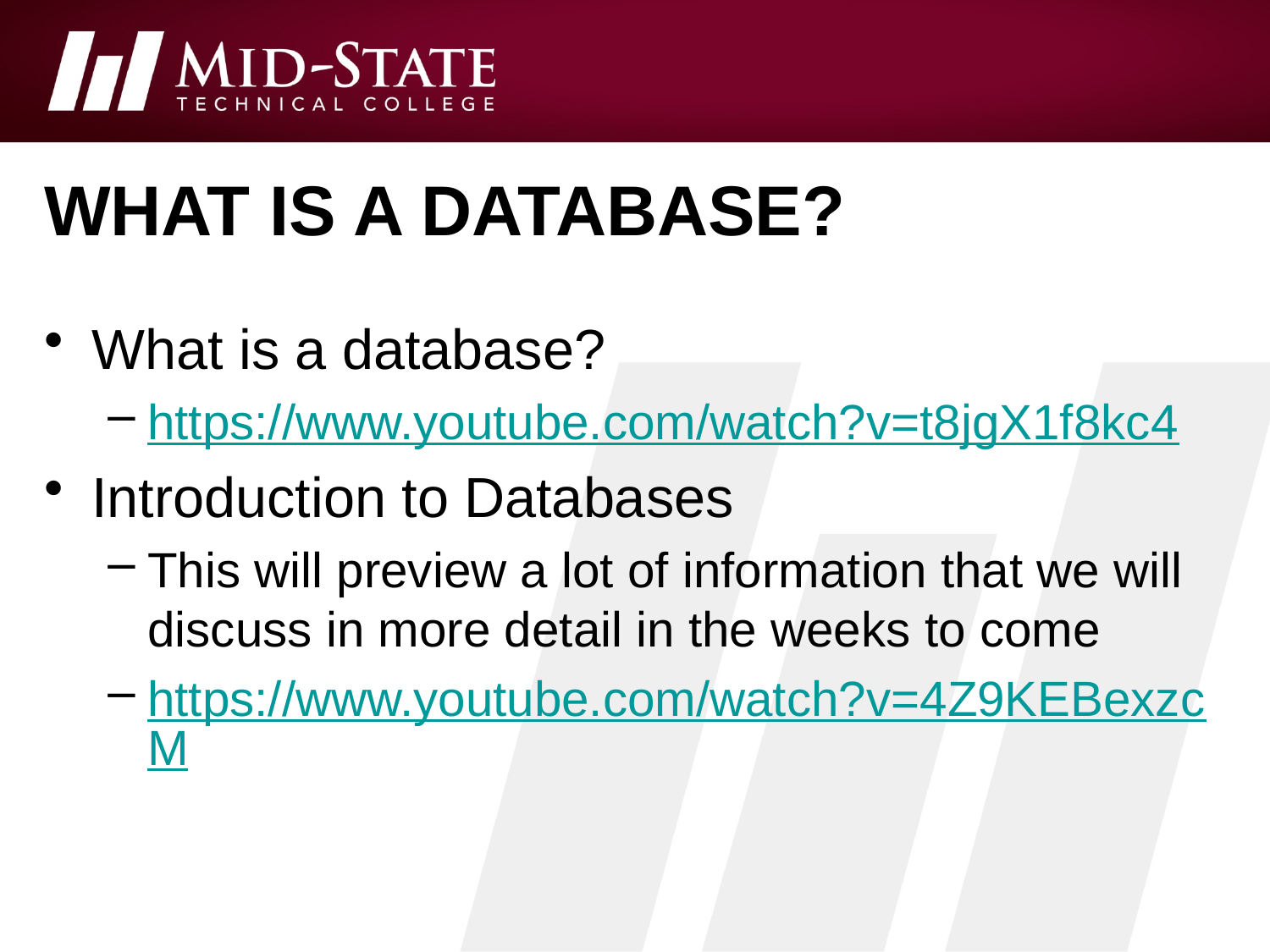

# What is a database?
What is a database?
https://www.youtube.com/watch?v=t8jgX1f8kc4
Introduction to Databases
This will preview a lot of information that we will discuss in more detail in the weeks to come
https://www.youtube.com/watch?v=4Z9KEBexzcM